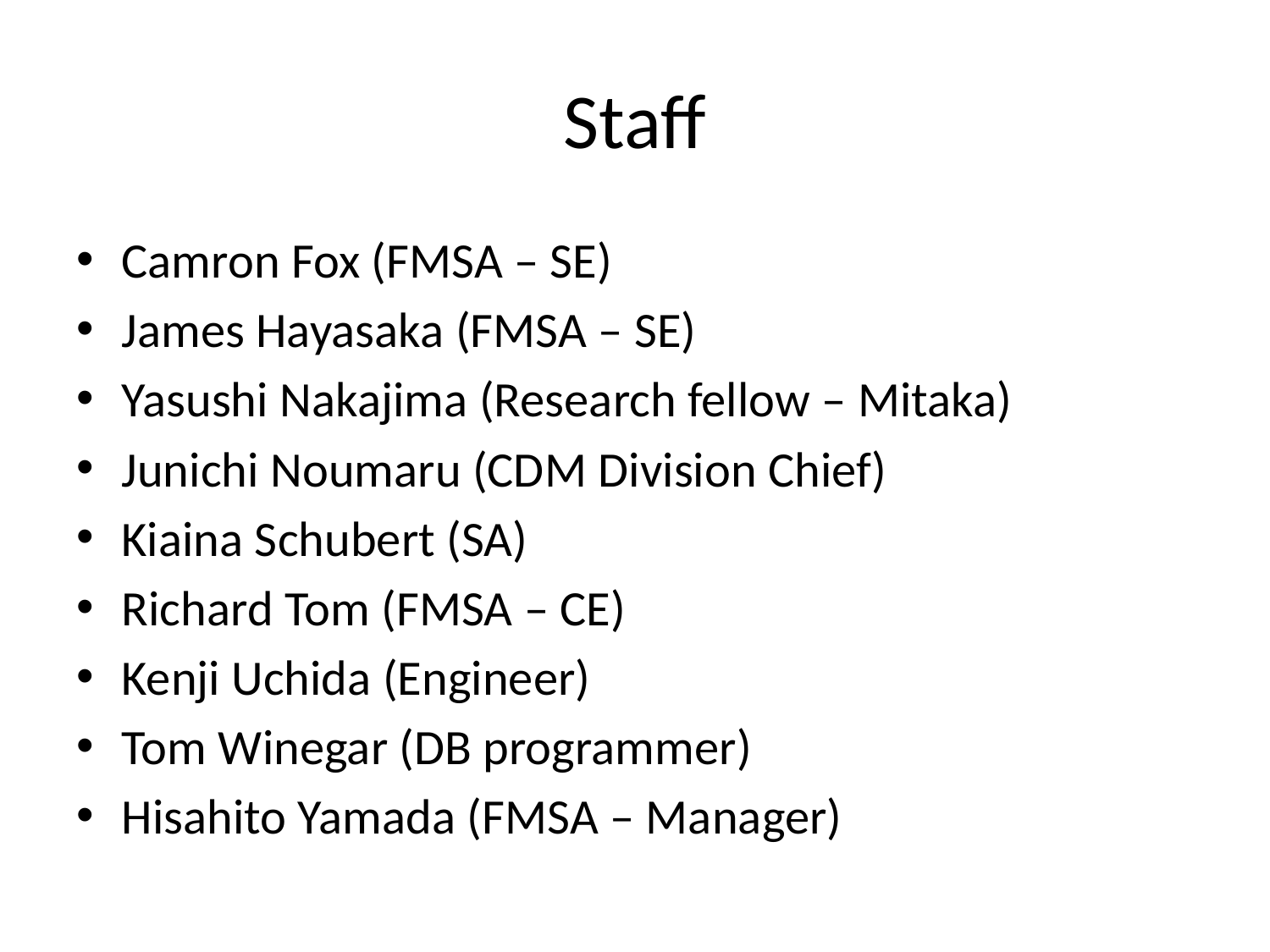

# Staff
Camron Fox (FMSA – SE)
James Hayasaka (FMSA – SE)
Yasushi Nakajima (Research fellow – Mitaka)
Junichi Noumaru (CDM Division Chief)
Kiaina Schubert (SA)
Richard Tom (FMSA – CE)
Kenji Uchida (Engineer)
Tom Winegar (DB programmer)
Hisahito Yamada (FMSA – Manager)